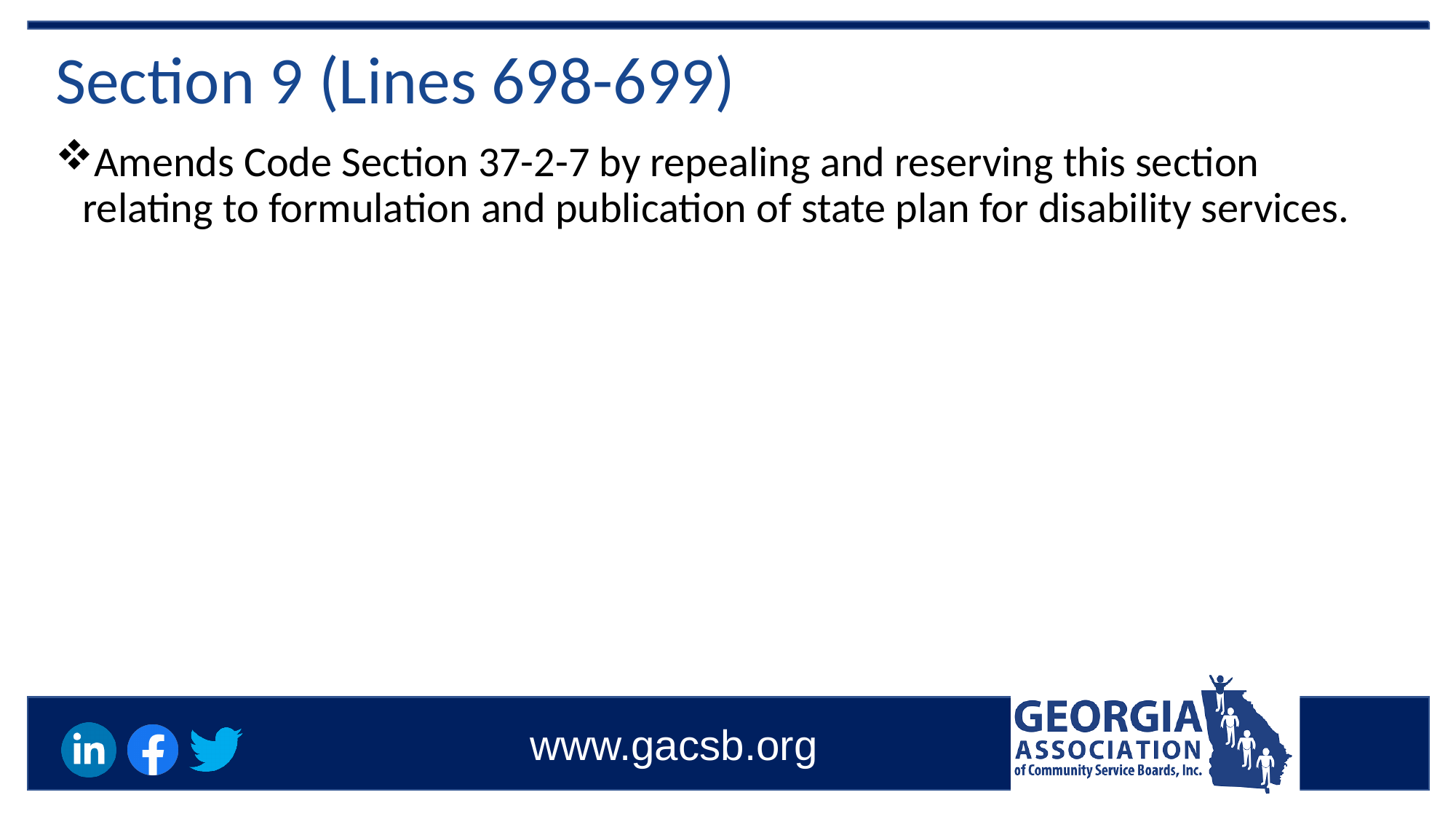

# Section 9 (Lines 698-699)
Amends Code Section 37-2-7 by repealing and reserving this section relating to formulation and publication of state plan for disability services.